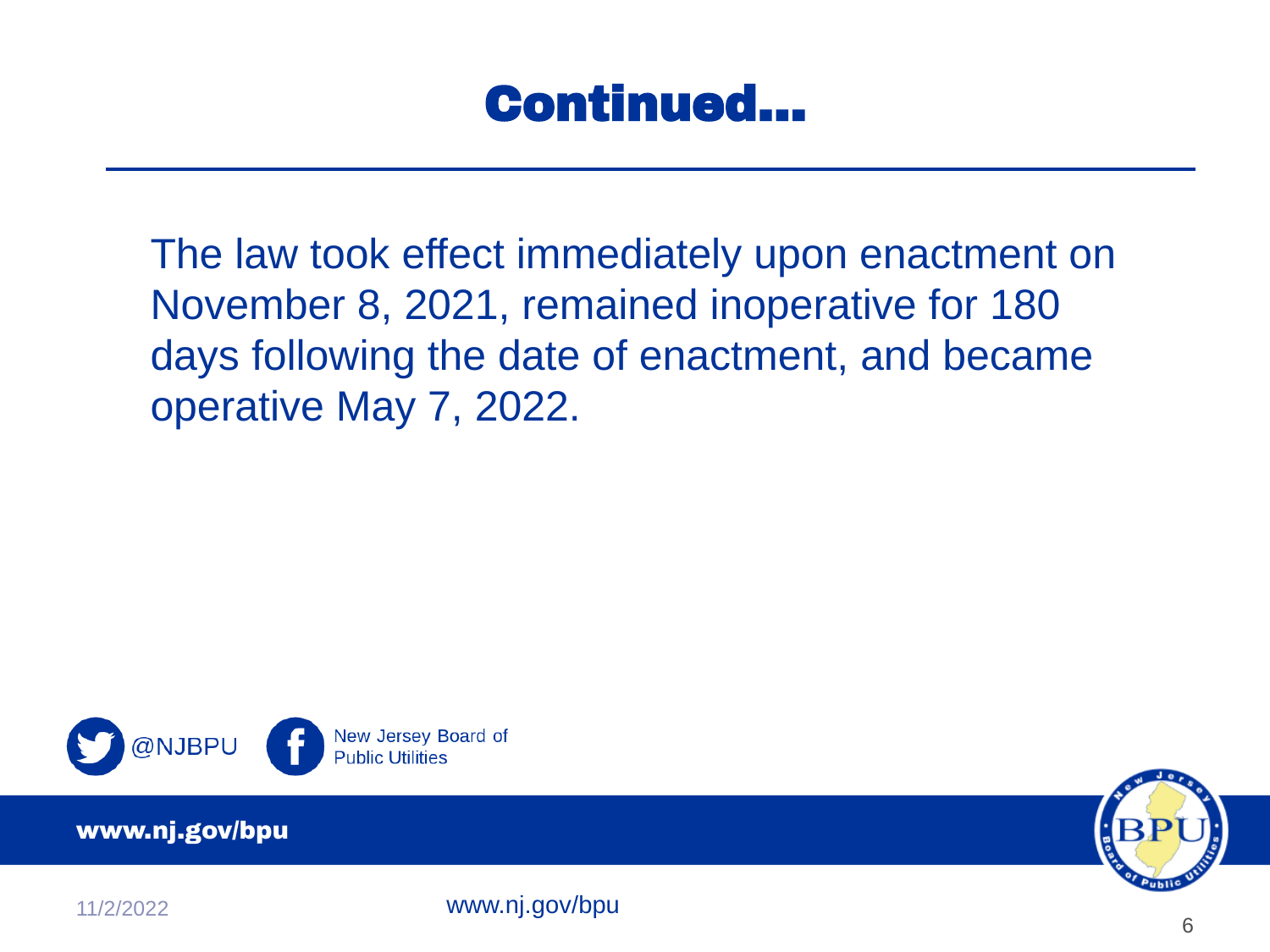

Continued…
# The law took effect immediately upon enactment on November 8, 2021, remained inoperative for 180 days following the date of enactment, and became operative May 7, 2022.
11/2/2022
www.nj.gov/bpu
6